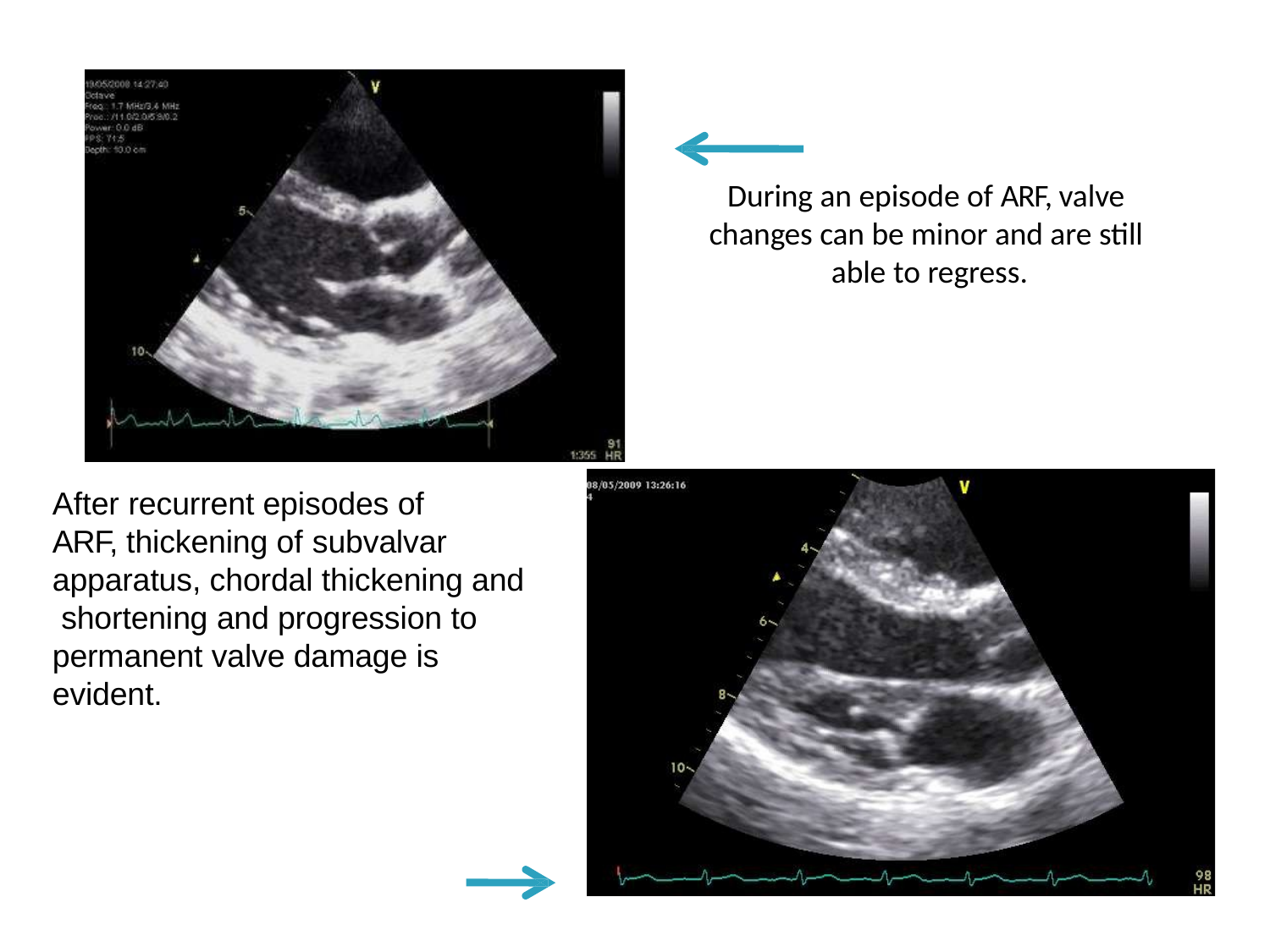

# During an episode of ARF, valve  changes can be minor and are still  able to regress.

After recurrent episodes of  ARF, thickening of subvalvar
apparatus, chordal thickening and  shortening and progression to  permanent valve damage is  evident.